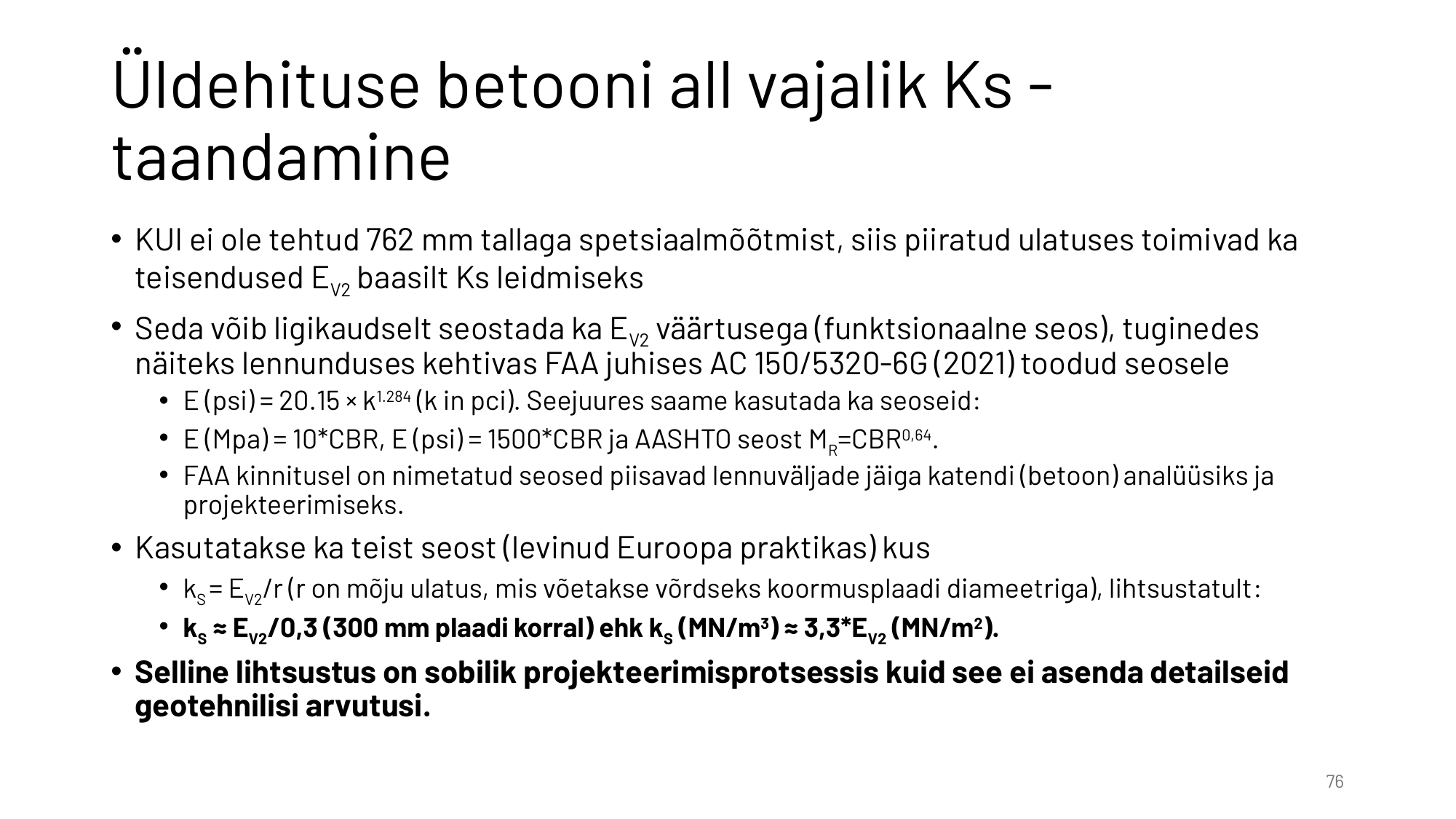

# Üldehituse betooni all vajalik Ks - taandamine
KUI ei ole tehtud 762 mm tallaga spetsiaalmõõtmist, siis piiratud ulatuses toimivad ka teisendused EV2 baasilt Ks leidmiseks
Seda võib ligikaudselt seostada ka EV2 väärtusega (funktsionaalne seos), tuginedes näiteks lennunduses kehtivas FAA juhises AC 150/5320-6G (2021) toodud seosele
E (psi) = 20.15 × k1.284 (k in pci). Seejuures saame kasutada ka seoseid:
E (Mpa) = 10*CBR, E (psi) = 1500*CBR ja AASHTO seost MR=CBR0,64.
FAA kinnitusel on nimetatud seosed piisavad lennuväljade jäiga katendi (betoon) analüüsiks ja projekteerimiseks.
Kasutatakse ka teist seost (levinud Euroopa praktikas) kus
kS = EV2/r (r on mõju ulatus, mis võetakse võrdseks koormusplaadi diameetriga), lihtsustatult:
kS ≈ EV2/0,3 (300 mm plaadi korral) ehk kS (MN/m3) ≈ 3,3*EV2 (MN/m2).
Selline lihtsustus on sobilik projekteerimisprotsessis kuid see ei asenda detailseid geotehnilisi arvutusi.

76